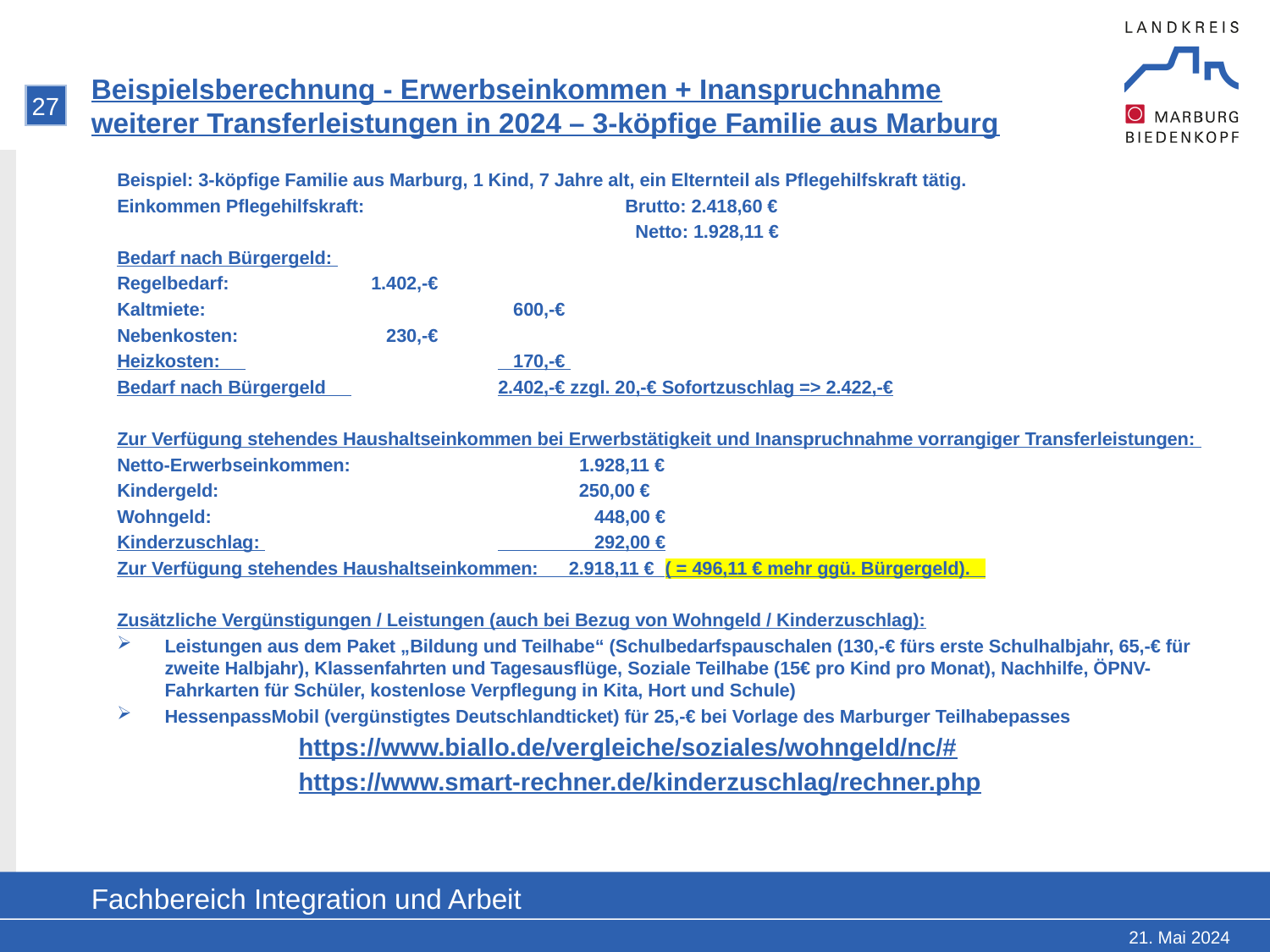

# Beispielsberechnung - Erwerbseinkommen + Inanspruchnahme weiterer Transferleistungen in 2024 – 3-köpfige Familie aus Marburg
27
Beispiel: 3-köpfige Familie aus Marburg, 1 Kind, 7 Jahre alt, ein Elternteil als Pflegehilfskraft tätig.
Einkommen Pflegehilfskraft:  		Brutto: 2.418,60 €
				  Netto: 1.928,11 €
Bedarf nach Bürgergeld:
Regelbedarf: 		1.402,-€
Kaltmiete: 			   600,-€
Nebenkosten: 		   230,-€
Heizkosten:     		   170,-€
Bedarf nach Bürgergeld     		2.402,-€ zzgl. 20,-€ Sofortzuschlag => 2.422,-€

Zur Verfügung stehendes Haushaltseinkommen bei Erwerbstätigkeit und Inanspruchnahme vorrangiger Transferleistungen:
Netto-Erwerbseinkommen:                  	                1.928,11 €
Kindergeld:                                                                       250,00 €
Wohngeld: 			                   448,00 €
Kinderzuschlag: 		                   292,00 €
Zur Verfügung stehendes Haushaltseinkommen:      2.918,11 €  ( = 496,11 € mehr ggü. Bürgergeld).

Zusätzliche Vergünstigungen / Leistungen (auch bei Bezug von Wohngeld / Kinderzuschlag):
Leistungen aus dem Paket „Bildung und Teilhabe“ (Schulbedarfspauschalen (130,-€ fürs erste Schulhalbjahr, 65,-€ für zweite Halbjahr), Klassenfahrten und Tagesausflüge, Soziale Teilhabe (15€ pro Kind pro Monat), Nachhilfe, ÖPNV-Fahrkarten für Schüler, kostenlose Verpflegung in Kita, Hort und Schule)
HessenpassMobil (vergünstigtes Deutschlandticket) für 25,-€ bei Vorlage des Marburger Teilhabepasses
https://www.biallo.de/vergleiche/soziales/wohngeld/nc/#
https://www.smart-rechner.de/kinderzuschlag/rechner.php

Fachbereich Integration und Arbeit
21. Mai 2024